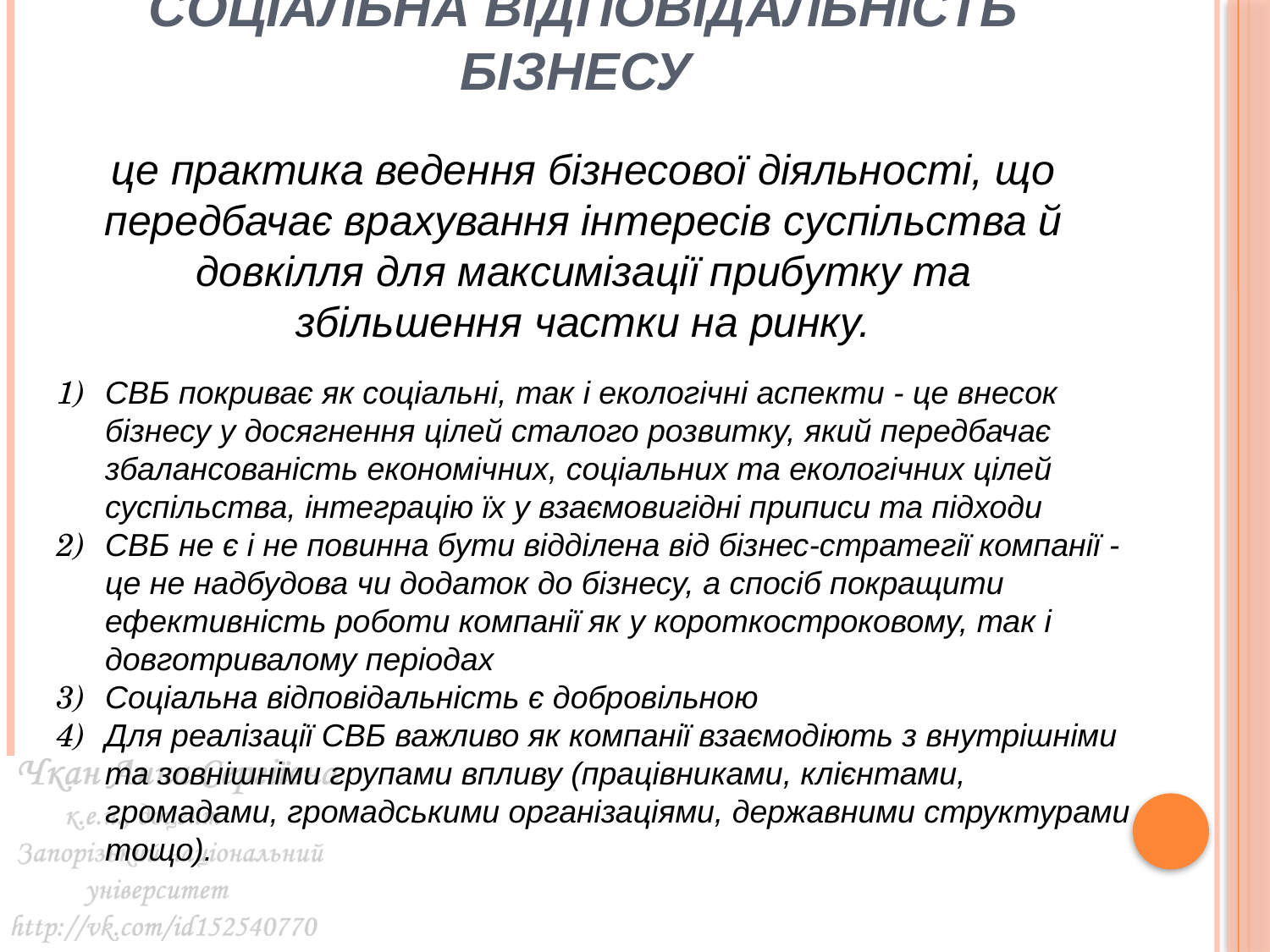

# Соціальна відповідальність бізнесу
це практика ведення бізнесової діяльності, що передбачає врахування інтересів суспільства й довкілля для максимізації прибутку та збільшення частки на ринку.
СВБ покриває як соціальні, так і екологічні аспекти - це внесок бізнесу у досягнення цілей сталого розвитку, який передбачає збалансованість економічних, соціальних та екологічних цілей суспільства, інтеграцію їх у взаємовигідні приписи та підходи
СВБ не є і не повинна бути відділена від бізнес-стратегії компанії - це не надбудова чи додаток до бізнесу, а спосіб покращити ефективність роботи компанії як у короткостроковому, так і довготривалому періодах
Соціальна відповідальність є добровільною
Для реалізації СВБ важливо як компанії взаємодіють з внутрішніми та зовнішніми групами впливу (працівниками, клієнтами, громадами, громадськими організаціями, державними структурами тощо).